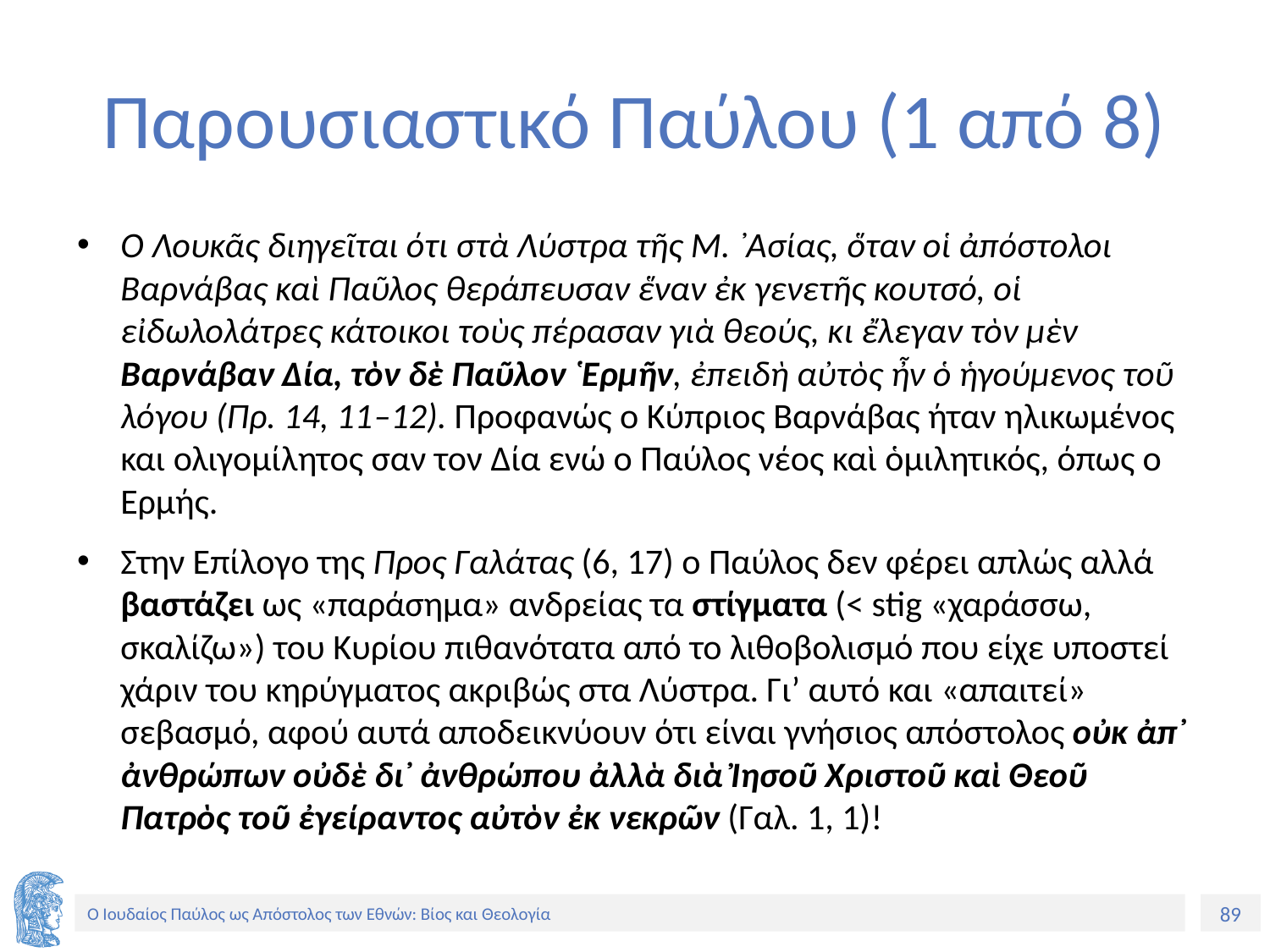

# Παρουσιαστικό Παύλου (1 από 8)
Ο Λουκᾶς διηγεῖται ότι στὰ Λύστρα τῆς Μ. ᾿Ασίας, ὅταν οἱ ἀπόστολοι Βαρνάβας καὶ Παῦλος θεράπευσαν ἕναν ἐκ γενετῆς κουτσό, οἱ εἰδωλολάτρες κάτοικοι τοὺς πέρασαν γιὰ θεούς, κι ἔλεγαν τὸν μὲν Βαρνάβαν Δία, τὸν δὲ Παῦλον ῾Ερμῆν, ἐπειδὴ αὐτὸς ἦν ὁ ἡγούμενος τοῦ λόγου (Πρ. 14, 11‒12). Προφανώς ο Κύπριος Βαρνάβας ήταν ηλικωμένος και ολιγομίλητος σαν τον Δία ενώ ο Παύλος νέος καὶ ὁμιλητικός, όπως ο Ερμής.
Στην Επίλογο της Προς Γαλάτας (6, 17) ο Παύλος δεν φέρει απλώς αλλά βαστάζει ως «παράσημα» ανδρείας τα στίγματα (< stig «χαράσσω, σκαλίζω») του Κυρίου πιθανότατα από το λιθοβολισμό που είχε υποστεί χάριν του κηρύγματος ακριβώς στα Λύστρα. Γι’ αυτό και «απαιτεί» σεβασμό, αφού αυτά αποδεικνύουν ότι είναι γνήσιος απόστολος οὐκ ἀπ᾽ ἀνθρώπων οὐδὲ δι᾽ ἀνθρώπου ἀλλὰ διὰ Ἰησοῦ Χριστοῦ καὶ Θεοῦ Πατρὸς τοῦ ἐγείραντος αὐτὸν ἐκ νεκρῶν (Γαλ. 1, 1)!